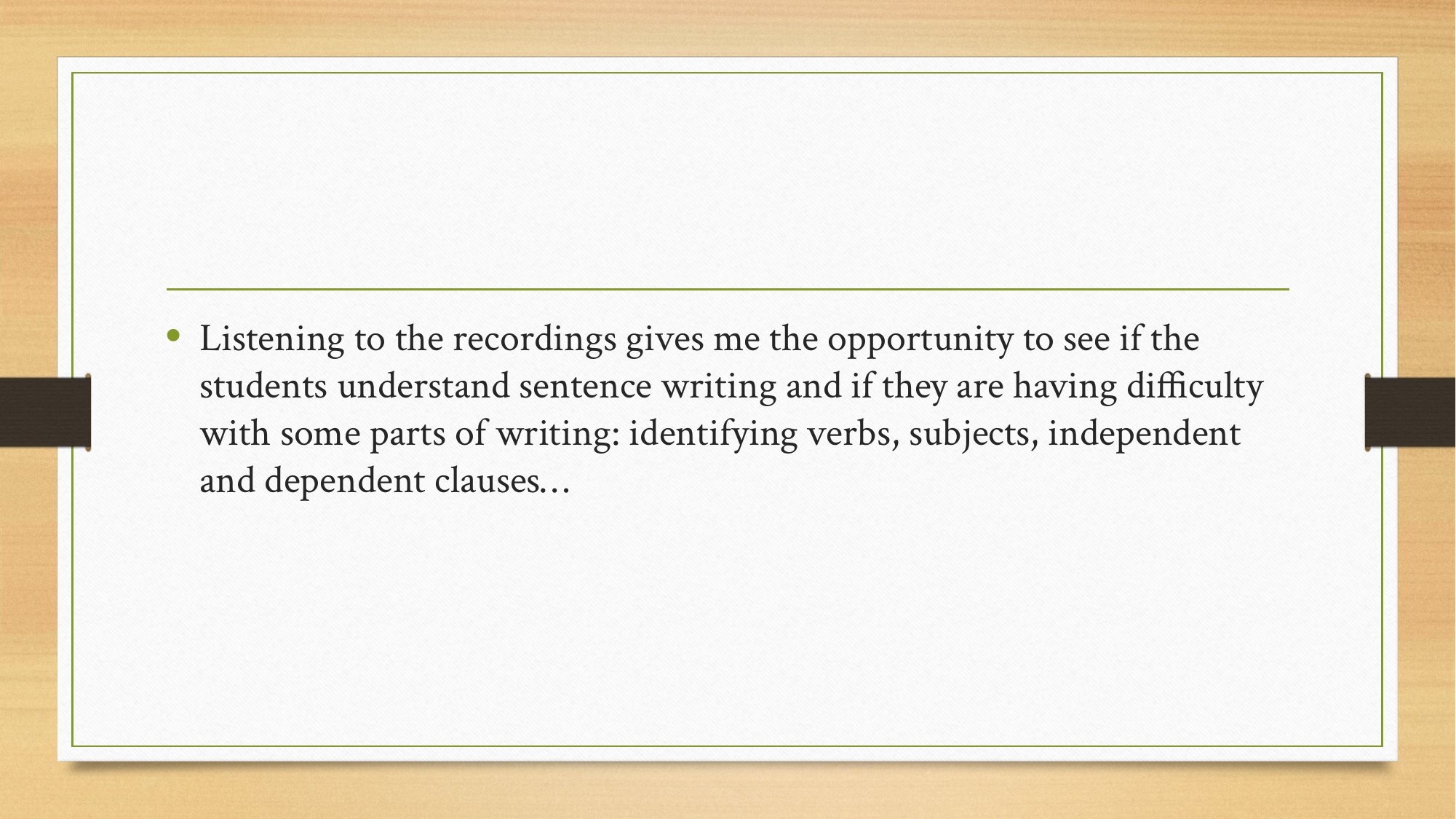

#
Listening to the recordings gives me the opportunity to see if the students understand sentence writing and if they are having difficulty with some parts of writing: identifying verbs, subjects, independent and dependent clauses…